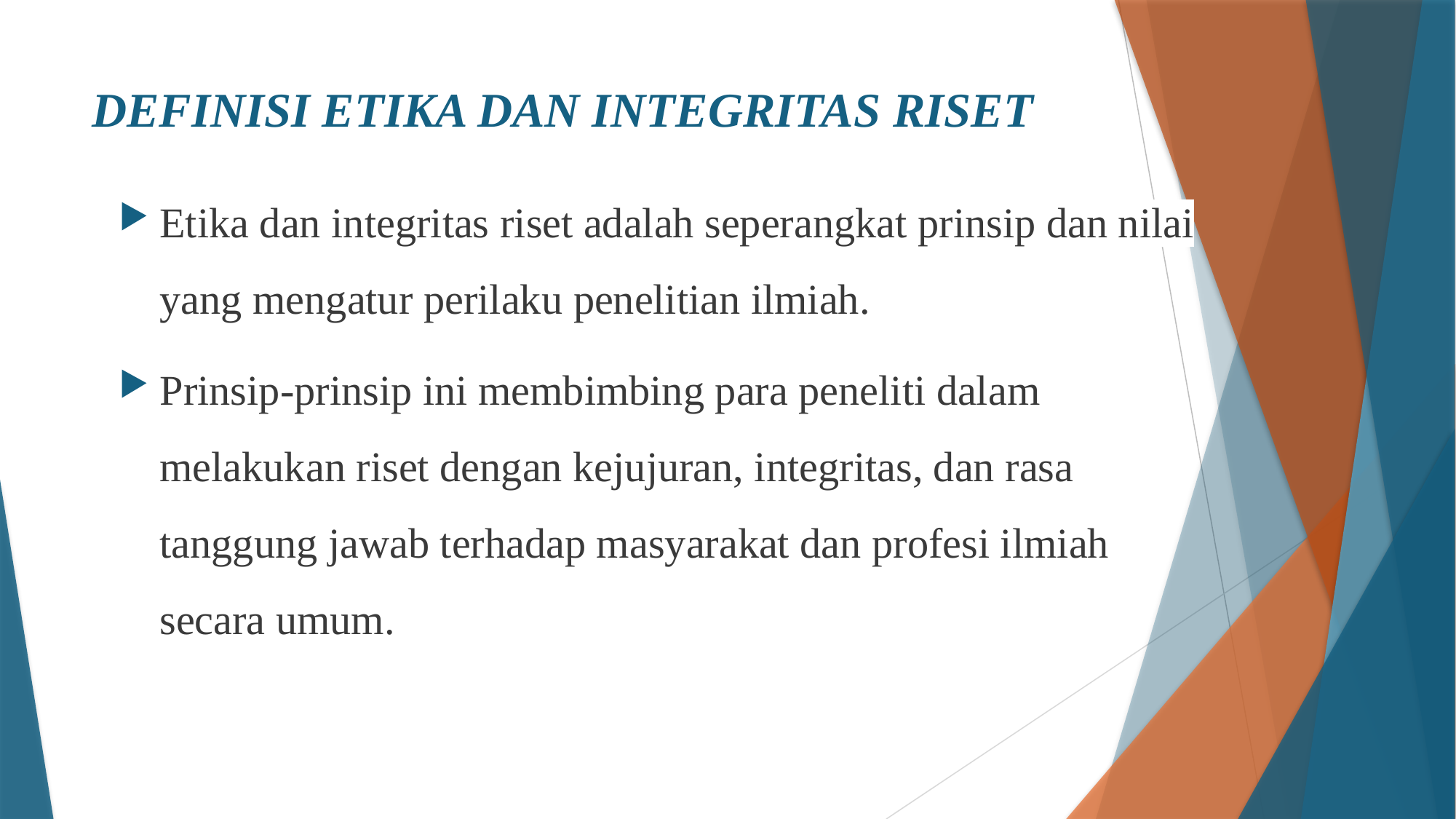

# DEFINISI ETIKA DAN INTEGRITAS RISET
Etika dan integritas riset adalah seperangkat prinsip dan nilai yang mengatur perilaku penelitian ilmiah.
Prinsip-prinsip ini membimbing para peneliti dalam melakukan riset dengan kejujuran, integritas, dan rasa tanggung jawab terhadap masyarakat dan profesi ilmiah secara umum.